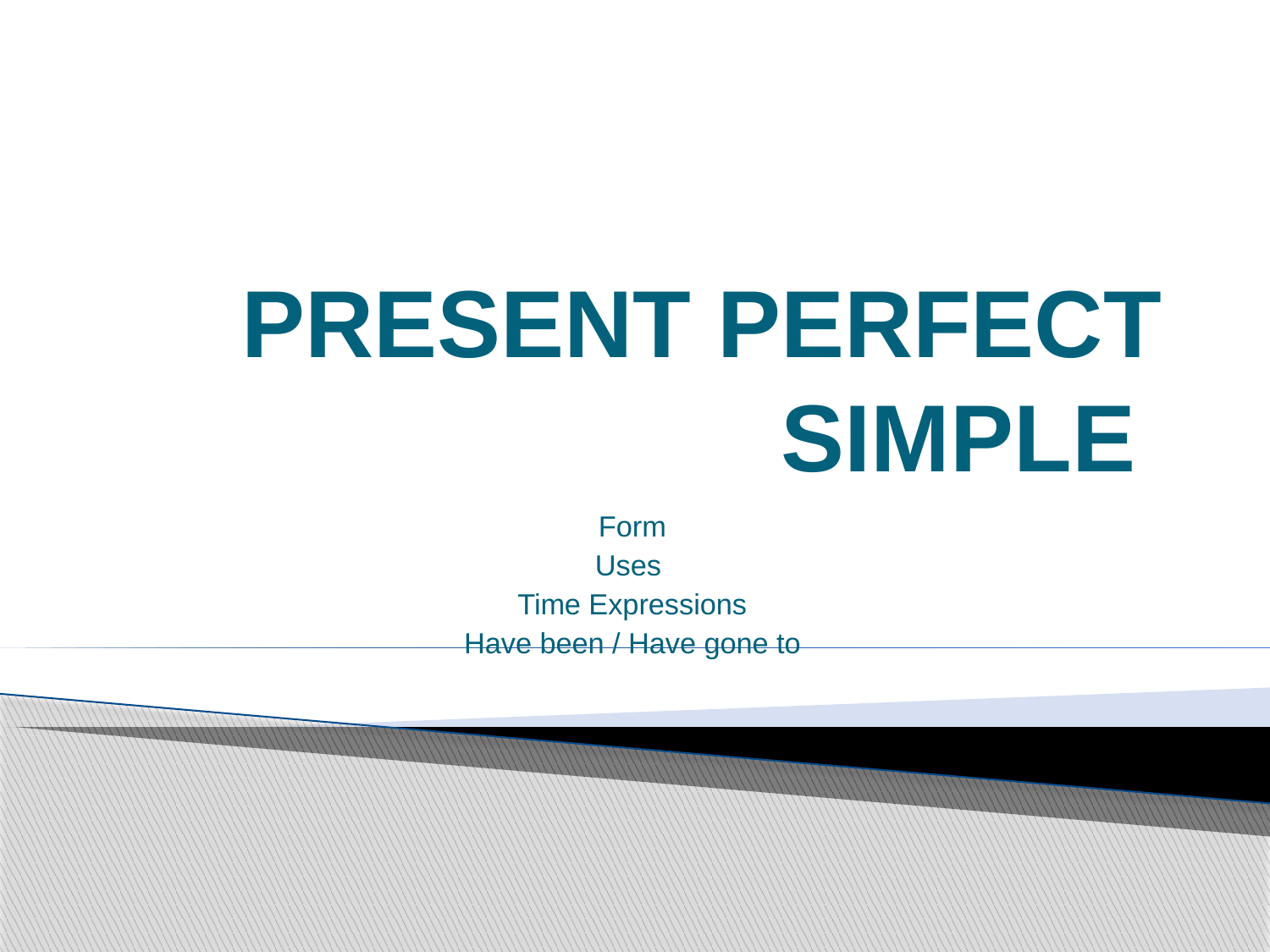

# PRESENT PERFECT SIMPLE
Form
Uses
Time Expressions
Have been / Have gone to